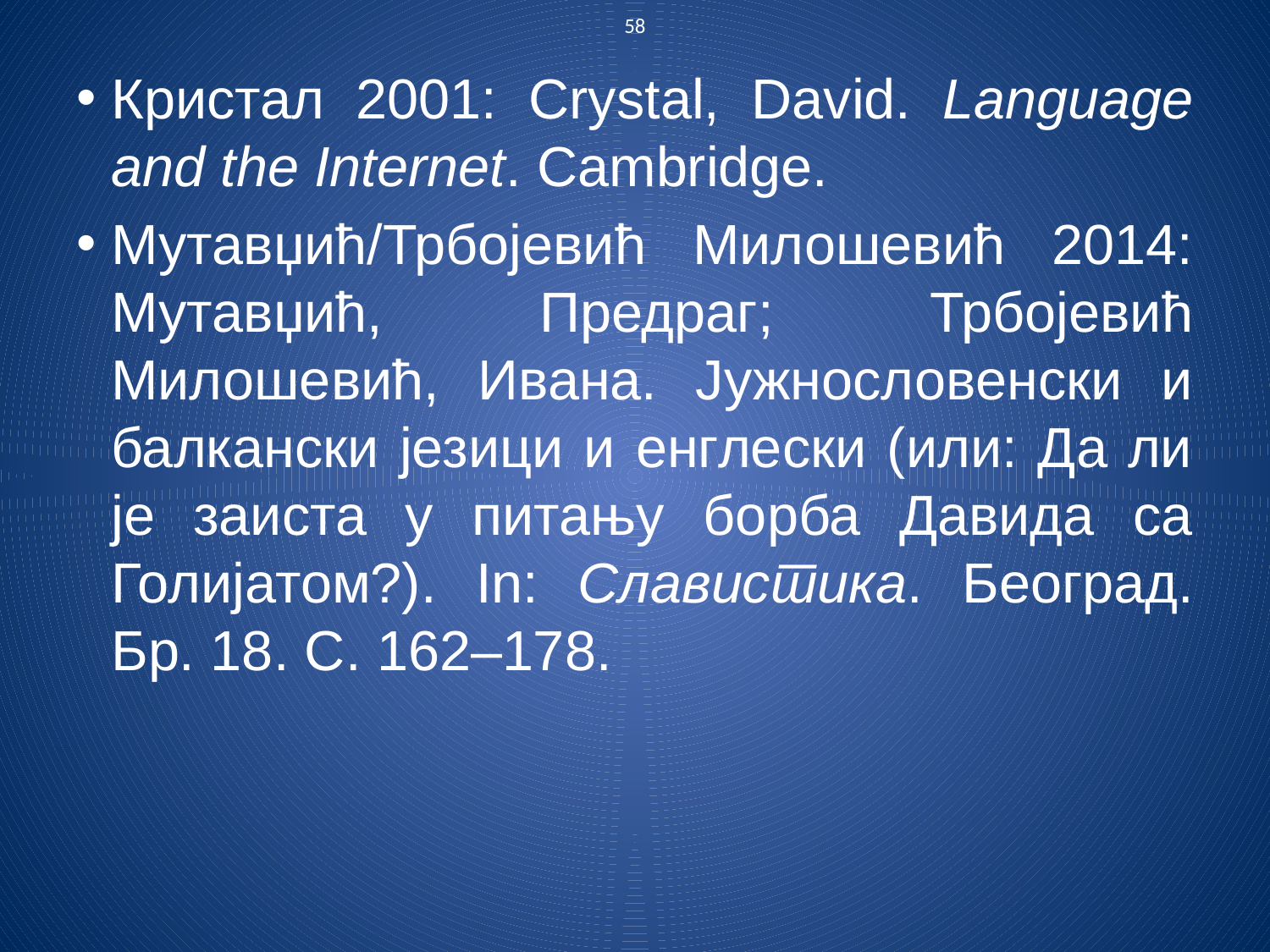

58
Кристал 2001: Crystal, David. Language and the Internet. Cambridge.
Мутавџић/Трбојевић Милошевић 2014: Мутавџић, Предраг; Трбојевић Милошевић, Ивана. Јужнословенски и балкански језици и енглески (или: Да ли је заиста у питању борба Давида са Голијатом?). In: Славистика. Београд. Бр. 18. C. 162–178.